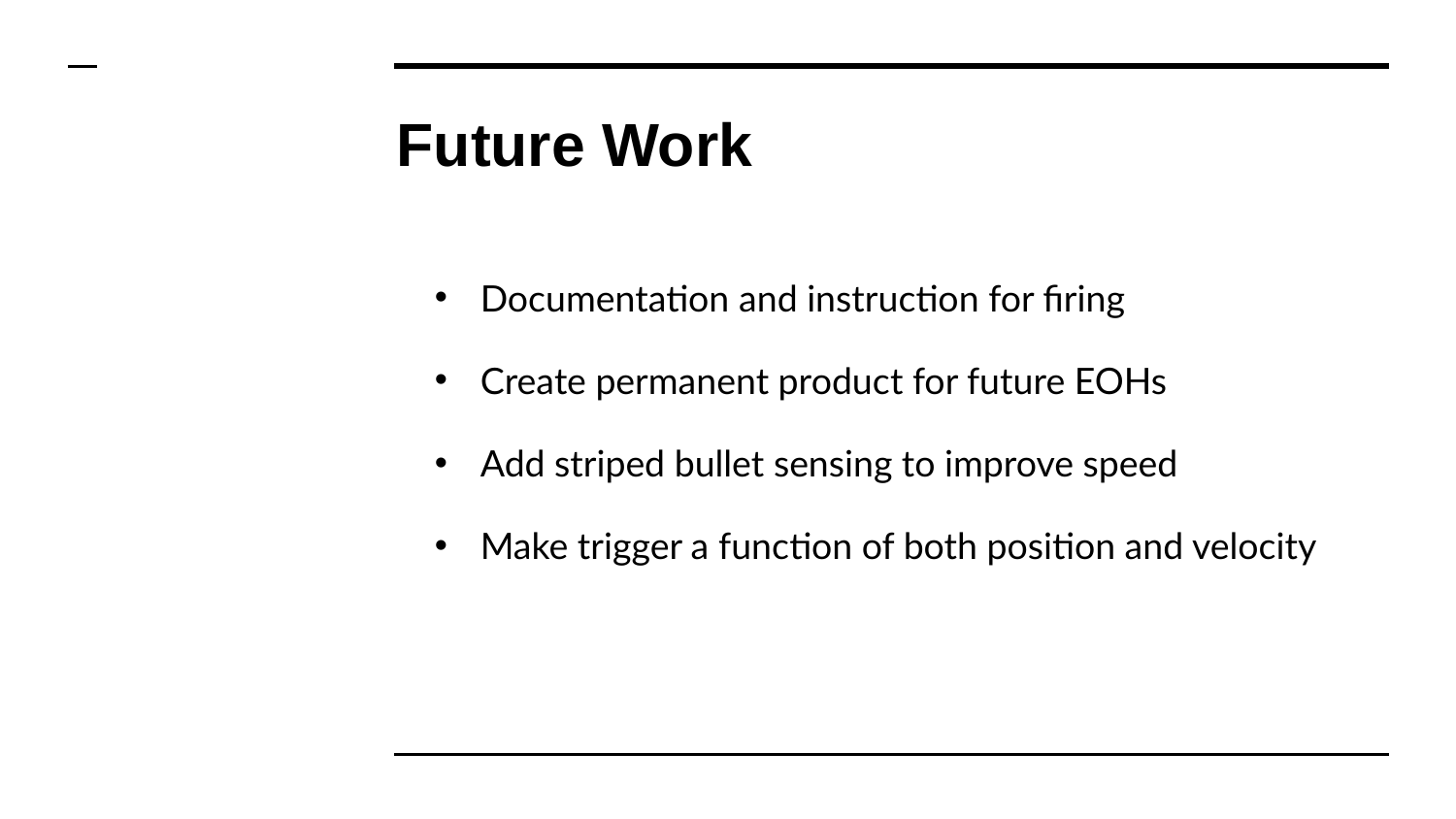

# Future Work
Documentation and instruction for firing
Create permanent product for future EOHs
Add striped bullet sensing to improve speed
Make trigger a function of both position and velocity